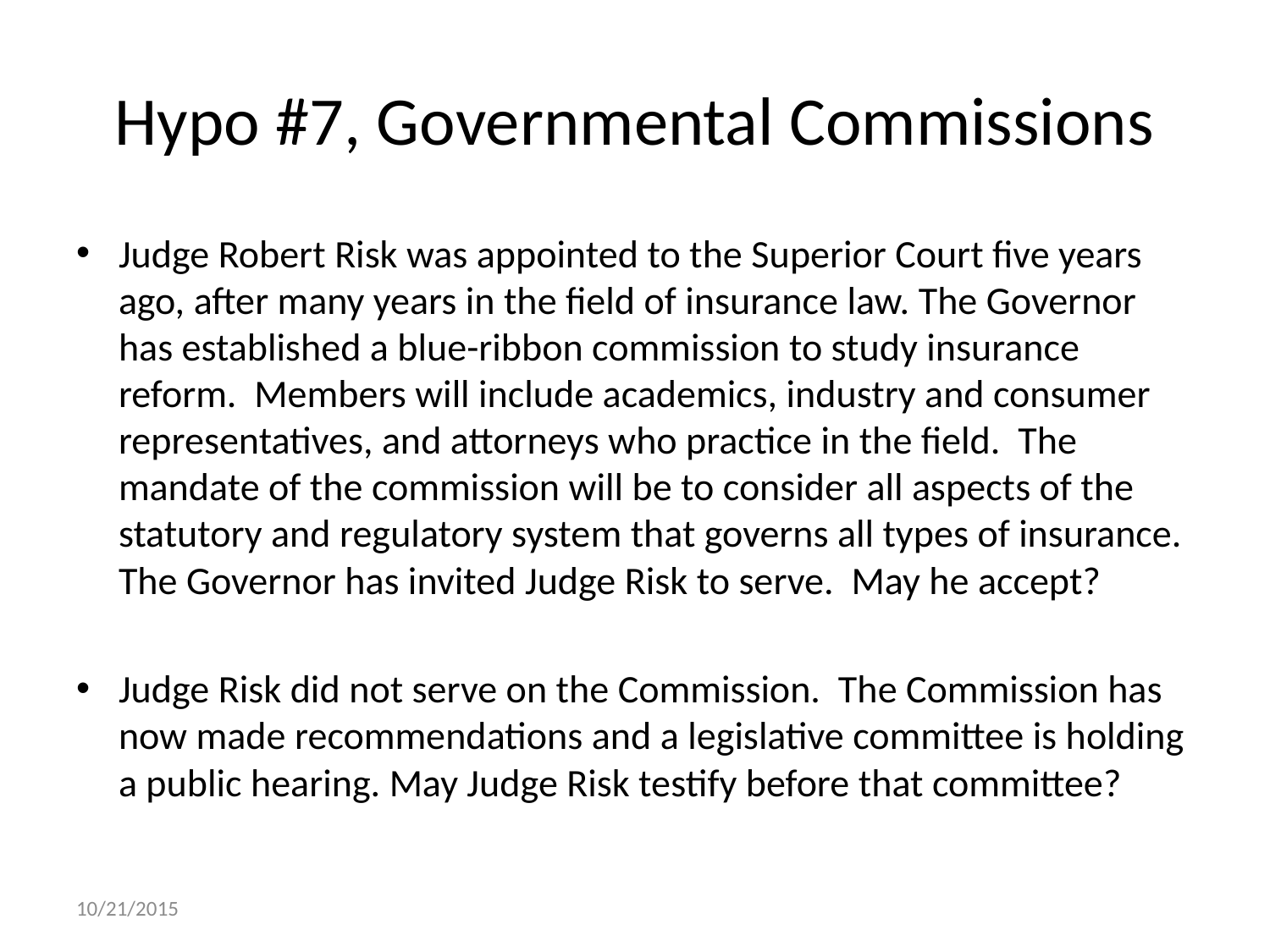

# Hypo #7, Governmental Commissions
Judge Robert Risk was appointed to the Superior Court five years ago, after many years in the field of insurance law. The Governor has established a blue-ribbon commission to study insurance reform.  Members will include academics, industry and consumer representatives, and attorneys who practice in the field.  The mandate of the commission will be to consider all aspects of the statutory and regulatory system that governs all types of insurance.  The Governor has invited Judge Risk to serve.  May he accept?

Judge Risk did not serve on the Commission.  The Commission has now made recommendations and a legislative committee is holding a public hearing. May Judge Risk testify before that committee?

10/21/2015